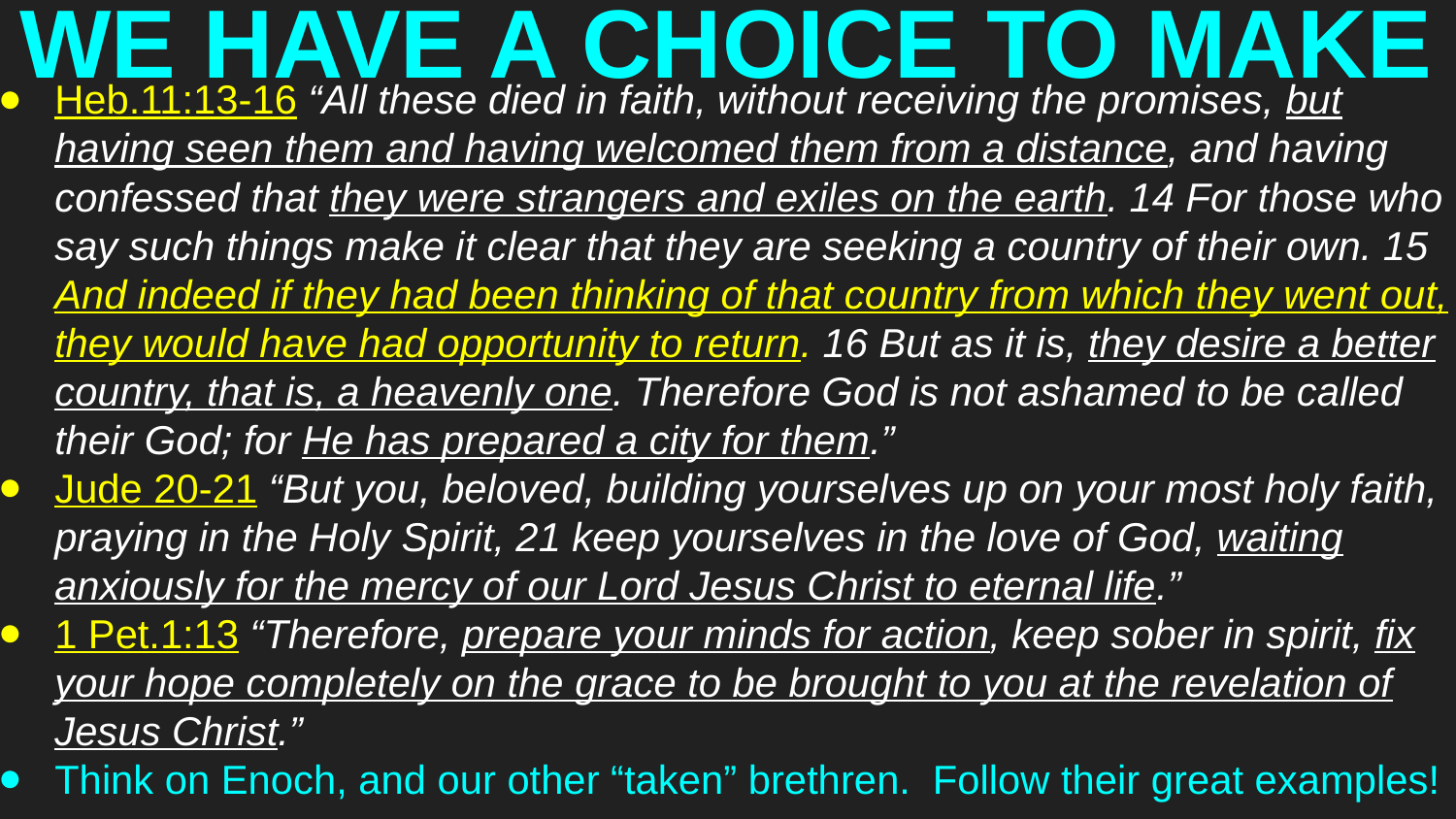

# WE HAVE A CHOICE TO MAKE
Heb.11:13-16 “All these died in faith, without receiving the promises, but having seen them and having welcomed them from a distance, and having confessed that they were strangers and exiles on the earth. 14 For those who say such things make it clear that they are seeking a country of their own. 15 And indeed if they had been thinking of that country from which they went out, they would have had opportunity to return. 16 But as it is, they desire a better country, that is, a heavenly one. Therefore God is not ashamed to be called their God; for He has prepared a city for them.”
Jude 20-21 “But you, beloved, building yourselves up on your most holy faith, praying in the Holy Spirit, 21 keep yourselves in the love of God, waiting anxiously for the mercy of our Lord Jesus Christ to eternal life.”
1 Pet.1:13 “Therefore, prepare your minds for action, keep sober in spirit, fix your hope completely on the grace to be brought to you at the revelation of Jesus Christ.”
Think on Enoch, and our other “taken” brethren.  Follow their great examples!